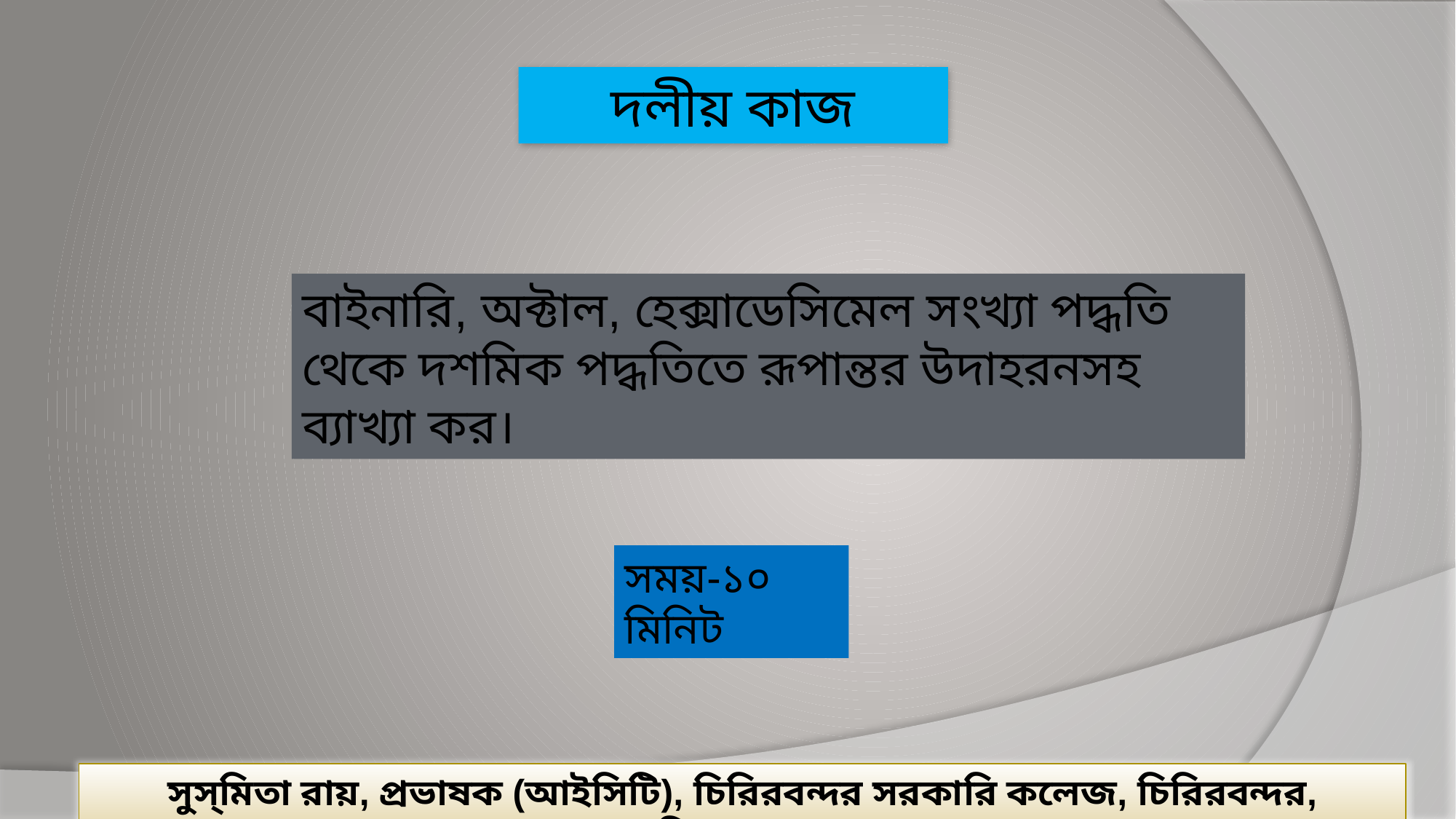

দলীয় কাজ
বাইনারি, অক্টাল, হেক্সাডেসিমেল সংখ্যা পদ্ধতি থেকে দশমিক পদ্ধতিতে রূপান্তর উদাহরনসহ ব্যাখ্যা কর।
সময়-১০ মিনিট
সুস্‌মিতা রায়, প্রভাষক (আইসিটি), চিরিরবন্দর সরকারি কলেজ, চিরিরবন্দর, দিনাজপুর।